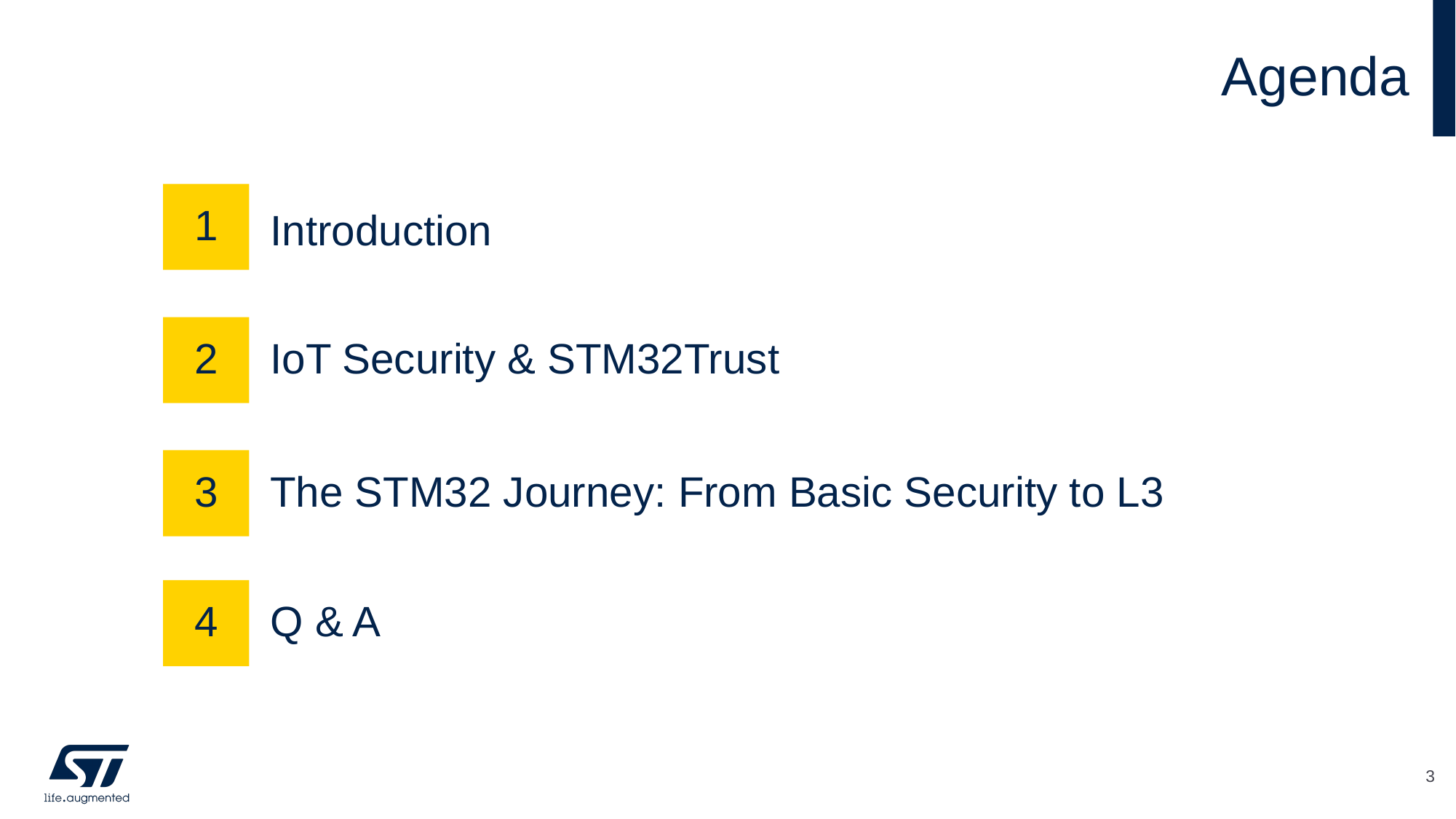

# Agenda
1
Introduction
2
IoT Security & STM32Trust
3
The STM32 Journey: From Basic Security to L3
4
Q & A
3